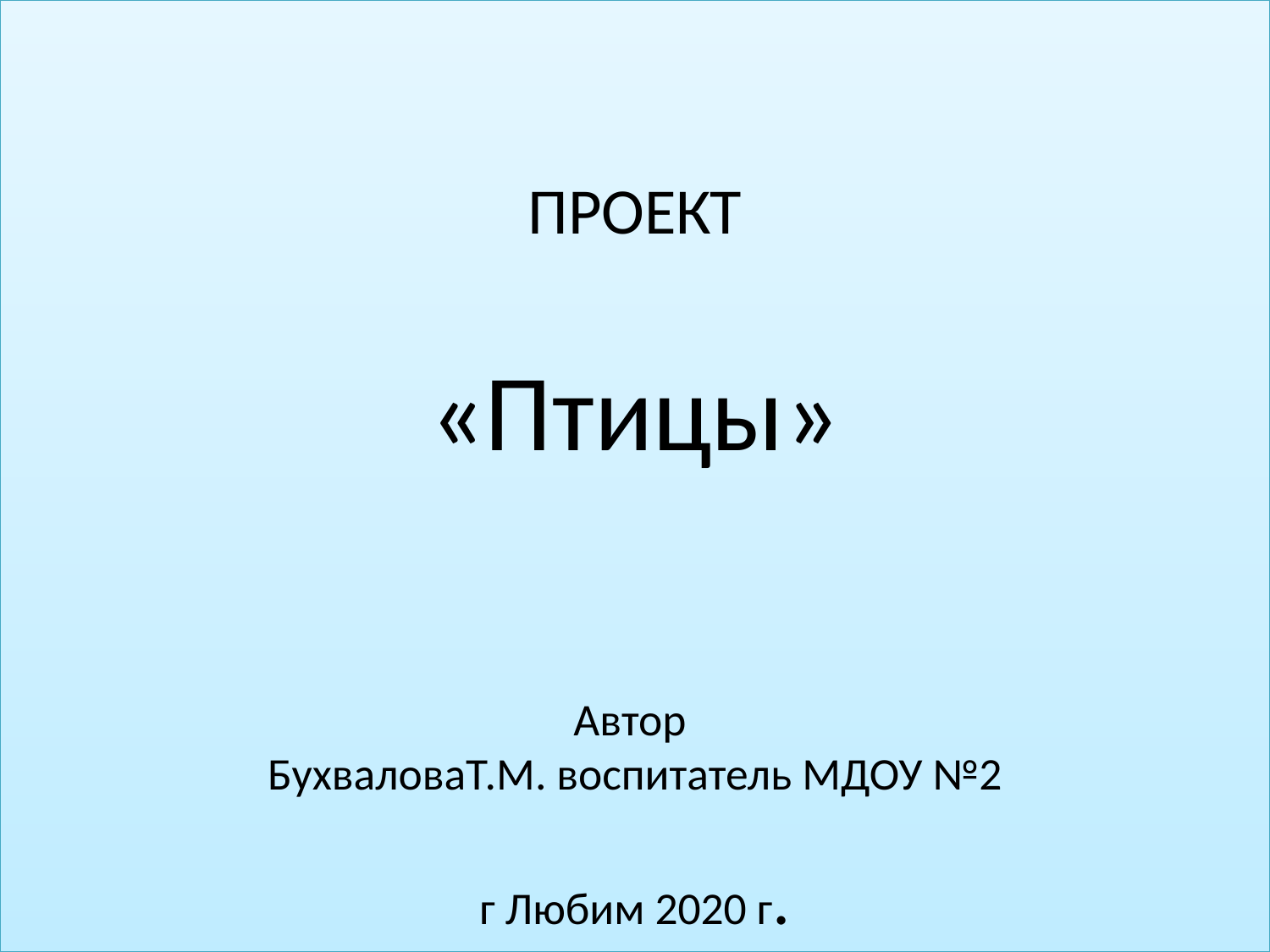

# ПРОЕКТ «Птицы» Автор БухваловаТ.М. воспитатель МДОУ №2 г Любим 2020 г.